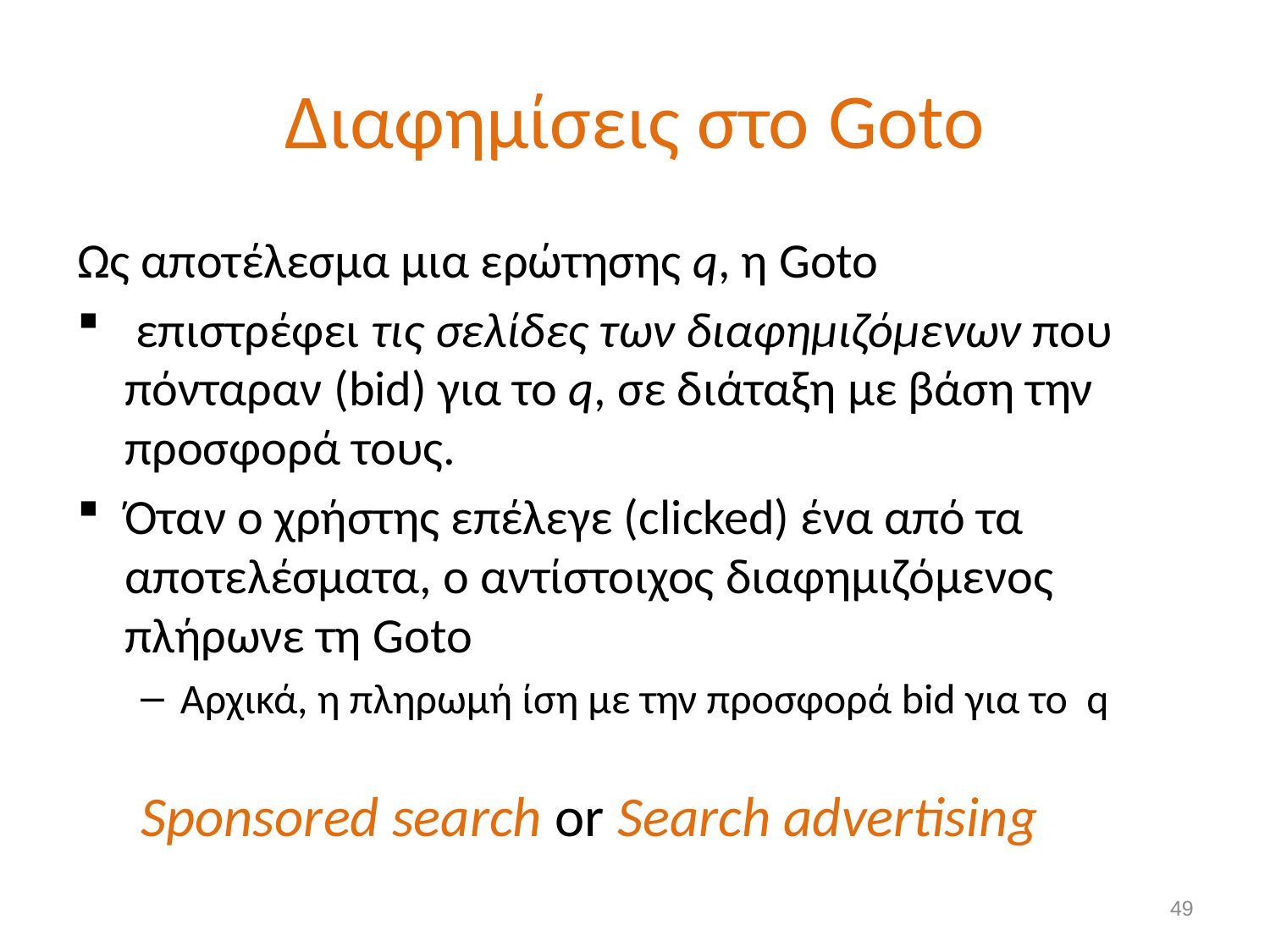

# Διαφημίσεις στο Goto
Ως αποτέλεσμα μια ερώτησης q, η Goto
 επιστρέφει τις σελίδες των διαφημιζόμενων που πόνταραν (bid) για το q, σε διάταξη με βάση την προσφορά τους.
Όταν ο χρήστης επέλεγε (clicked) ένα από τα αποτελέσματα, ο αντίστοιχος διαφημιζόμενος πλήρωνε τη Goto
Αρχικά, η πληρωμή ίση με την προσφορά bid για το  q

Sponsored search or Search advertising
49